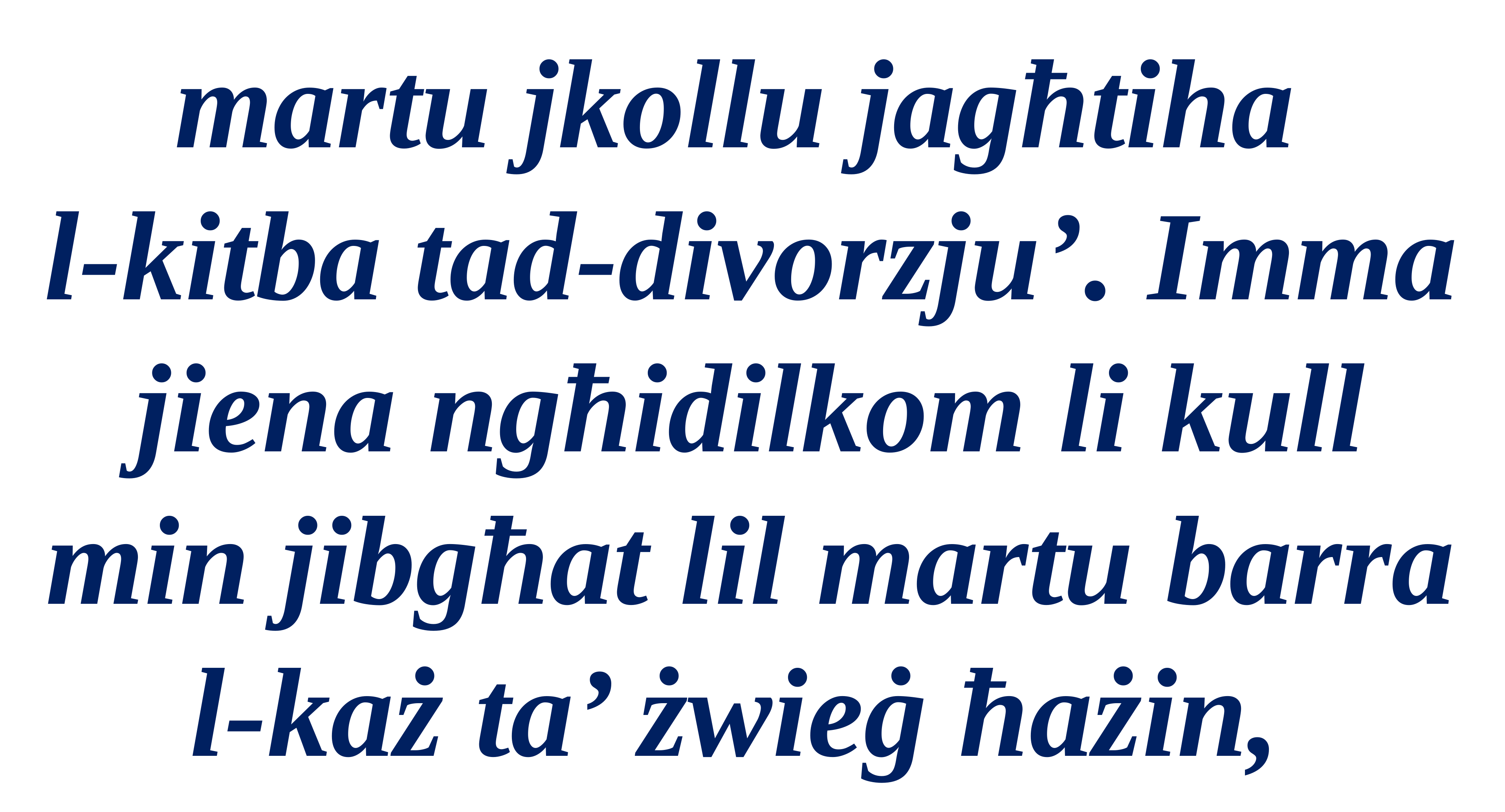

martu jkollu jagħtiha
l-kitba tad-divorzju’. Imma jiena ngħidilkom li kull min jibgħat lil martu barra l-każ ta’ żwieġ ħażin,